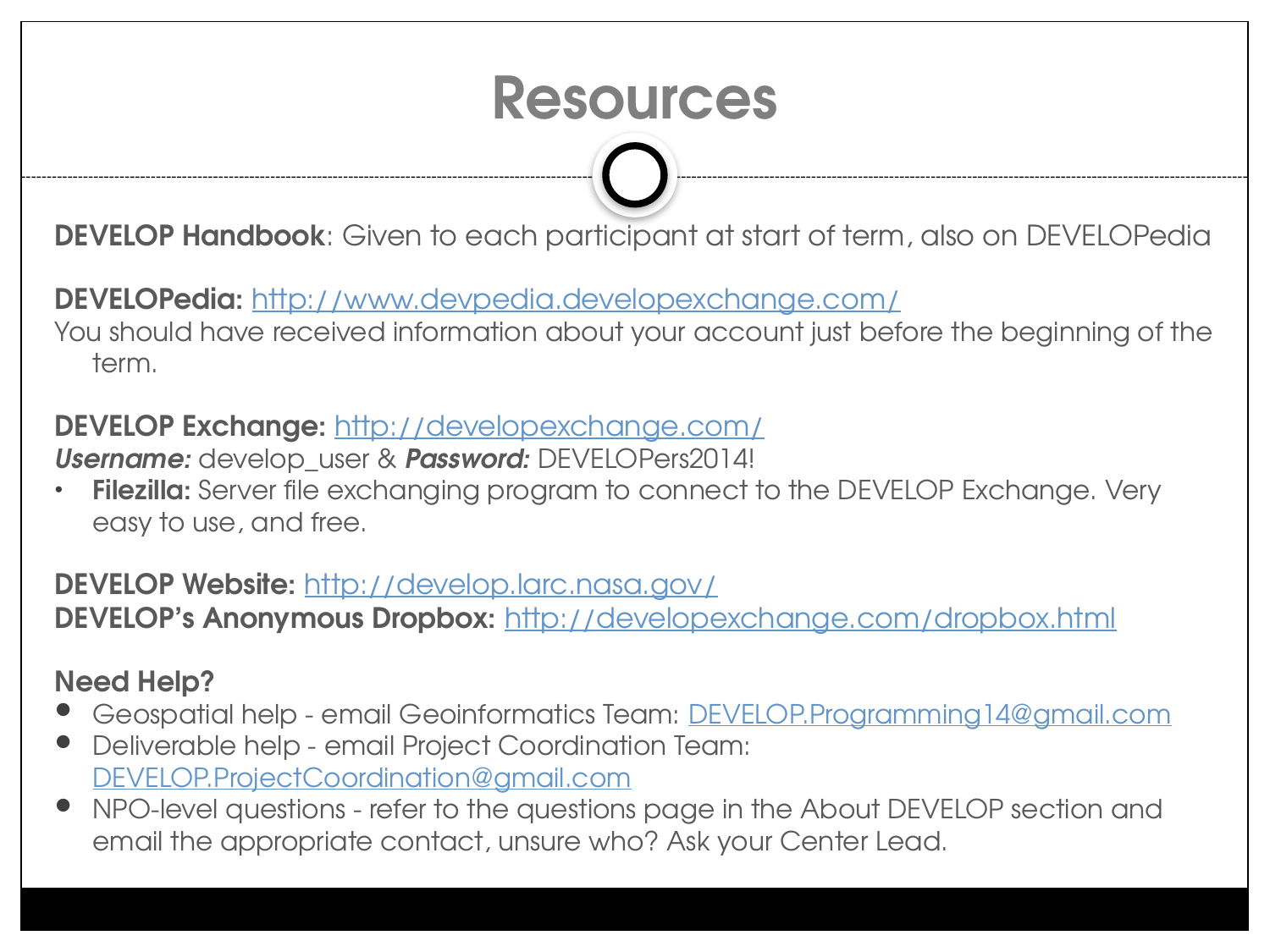

# Resources
DEVELOP Handbook: Given to each participant at start of term, also on DEVELOPedia

DEVELOPedia: http://www.devpedia.developexchange.com/
You should have received information about your account just before the beginning of the term.

DEVELOP Exchange: http://developexchange.com/
Username: develop_user & Password: DEVELOPers2014!
Filezilla: Server file exchanging program to connect to the DEVELOP Exchange. Very easy to use, and free.

DEVELOP Website: http://develop.larc.nasa.gov/
DEVELOP’s Anonymous Dropbox: http://developexchange.com/dropbox.html

Need Help?
Geospatial help - email Geoinformatics Team: DEVELOP.Programming14@gmail.com
Deliverable help - email Project Coordination Team: DEVELOP.ProjectCoordination@gmail.com
NPO-level questions - refer to the questions page in the About DEVELOP section and email the appropriate contact, unsure who? Ask your Center Lead.